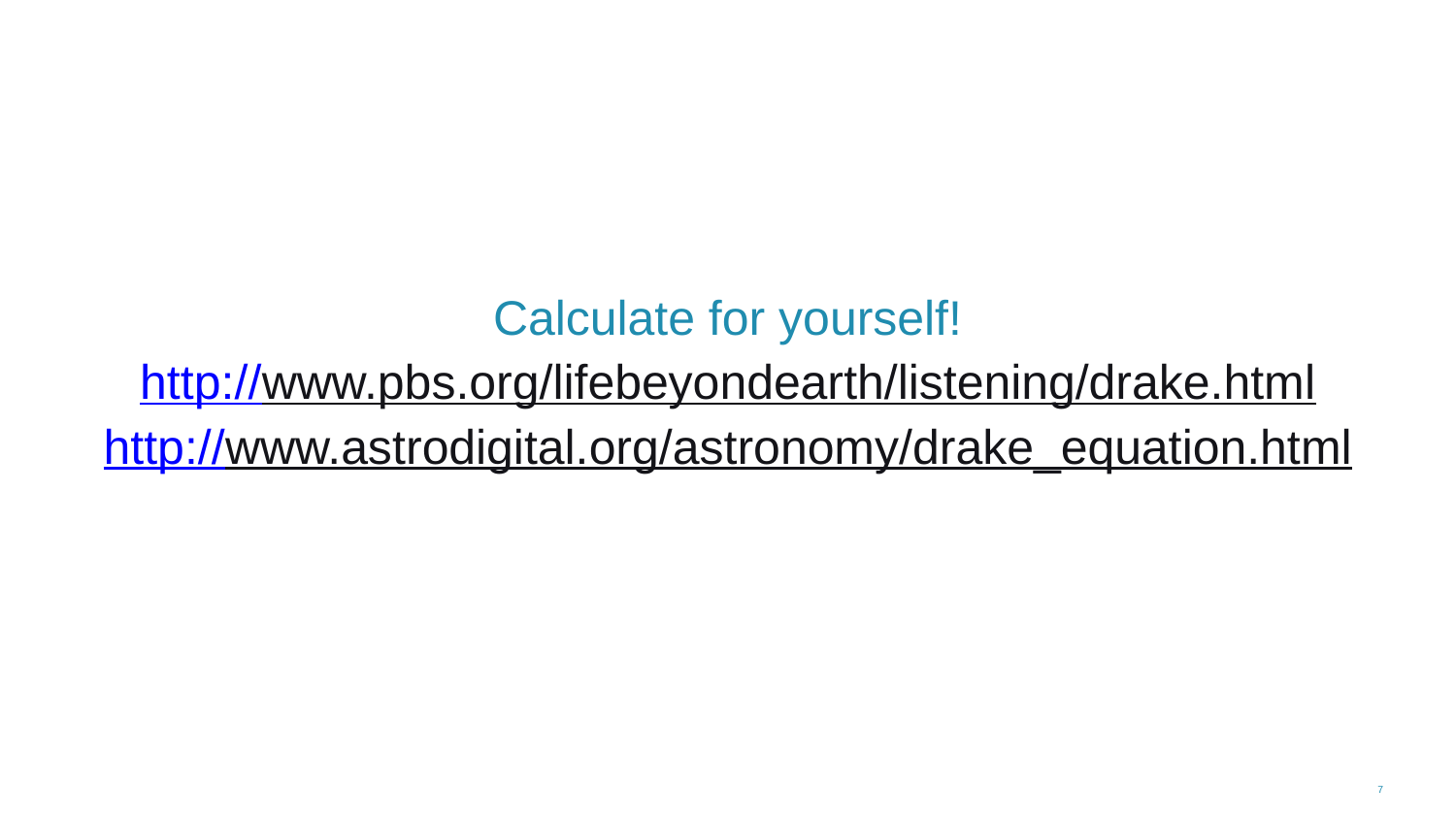

# Calculate for yourself! http://www.pbs.org/lifebeyondearth/listening/drake.html http://www.astrodigital.org/astronomy/drake_equation.html
7